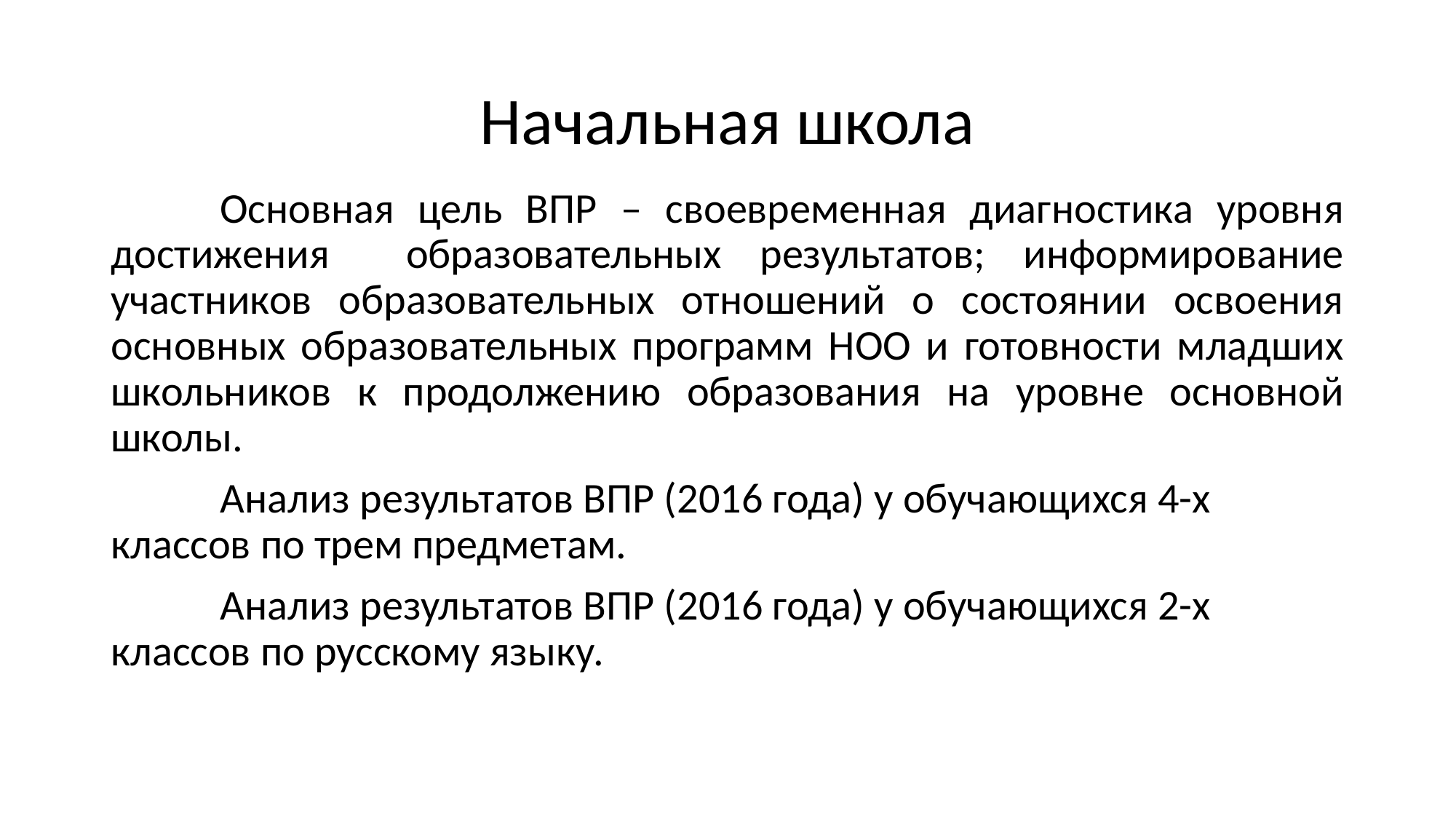

# Начальная школа
	Основная цель ВПР – своевременная диагностика уровня достижения  образовательных результатов; информирование участников образовательных отношений о состоянии освоения основных образовательных программ НОО и готовности младших школьников к продолжению образования на уровне основной школы.
	Анализ результатов ВПР (2016 года) у обучающихся 4-х классов по трем предметам.
	Анализ результатов ВПР (2016 года) у обучающихся 2-х классов по русскому языку.